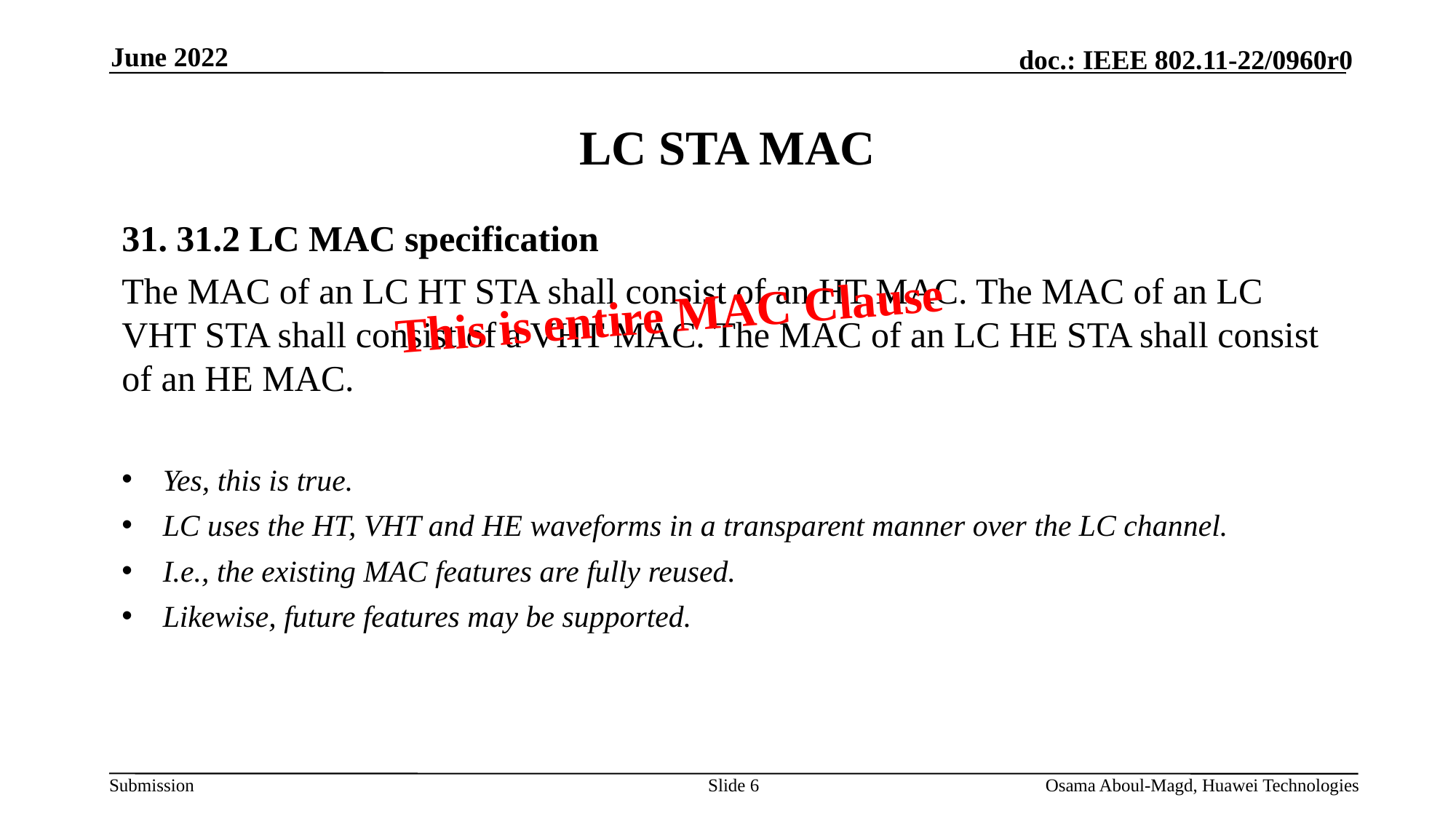

June 2022
# LC STA MAC
31. 31.2 LC MAC specification
The MAC of an LC HT STA shall consist of an HT MAC. The MAC of an LC VHT STA shall consist of a VHT MAC. The MAC of an LC HE STA shall consist of an HE MAC.

Yes, this is true.
LC uses the HT, VHT and HE waveforms in a transparent manner over the LC channel.
I.e., the existing MAC features are fully reused.
Likewise, future features may be supported.
This is entire MAC Clause
Slide 6
Osama Aboul-Magd, Huawei Technologies